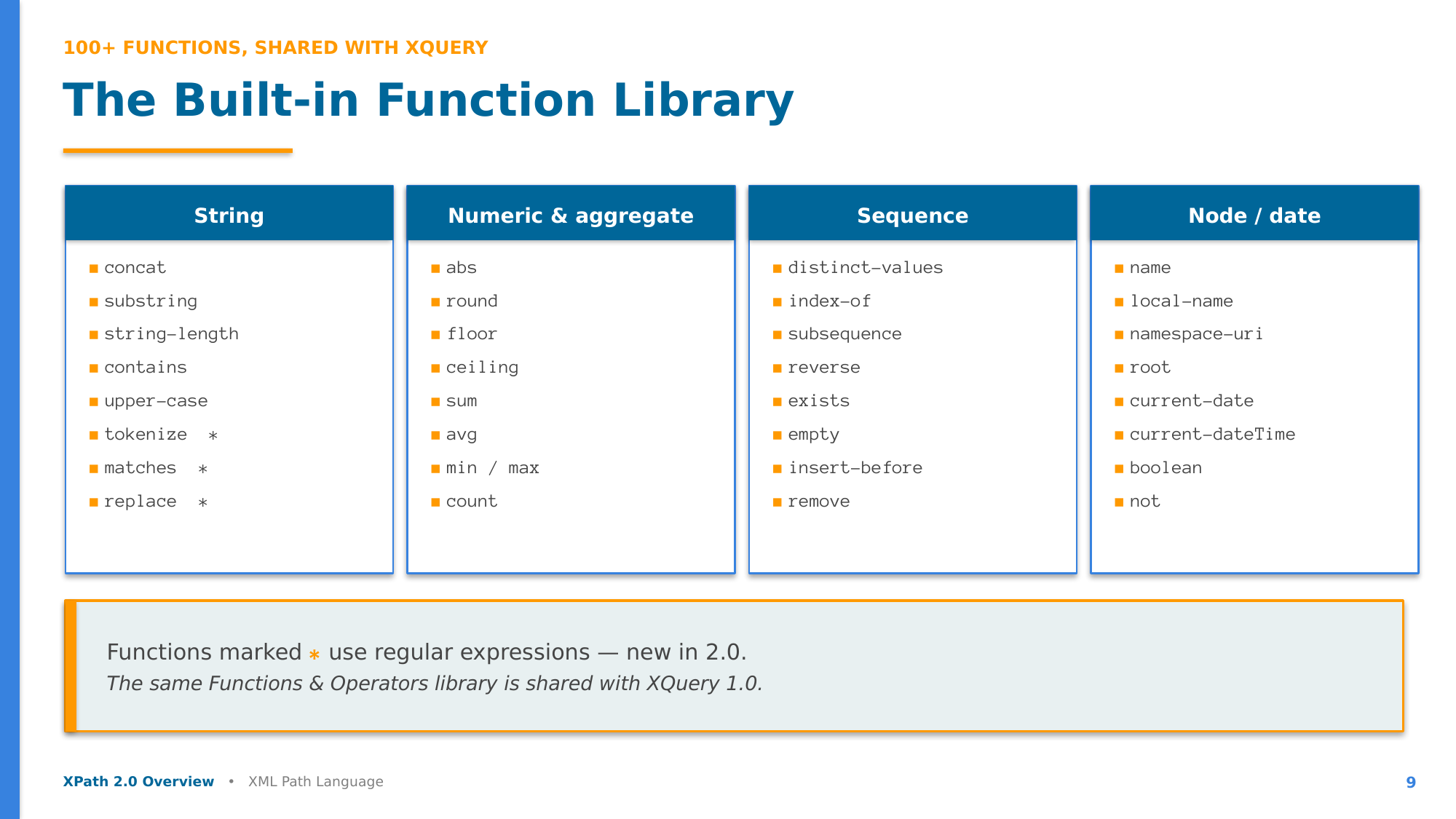

100+ FUNCTIONS, SHARED WITH XQUERY
The Built-in Function Library

String
Numeric & aggregate
Sequence
Node / date
▪ concat
▪ substring
▪ string-length
▪ contains
▪ upper-case
▪ tokenize  *
▪ matches  *
▪ replace  *
▪ abs
▪ round
▪ floor
▪ ceiling
▪ sum
▪ avg
▪ min / max
▪ count
▪ distinct-values
▪ index-of
▪ subsequence
▪ reverse
▪ exists
▪ empty
▪ insert-before
▪ remove
▪ name
▪ local-name
▪ namespace-uri
▪ root
▪ current-date
▪ current-dateTime
▪ boolean
▪ not

Functions marked * use regular expressions — new in 2.0.
The same Functions & Operators library is shared with XQuery 1.0.
XPath 2.0 Overview   •   XML Path Language
9